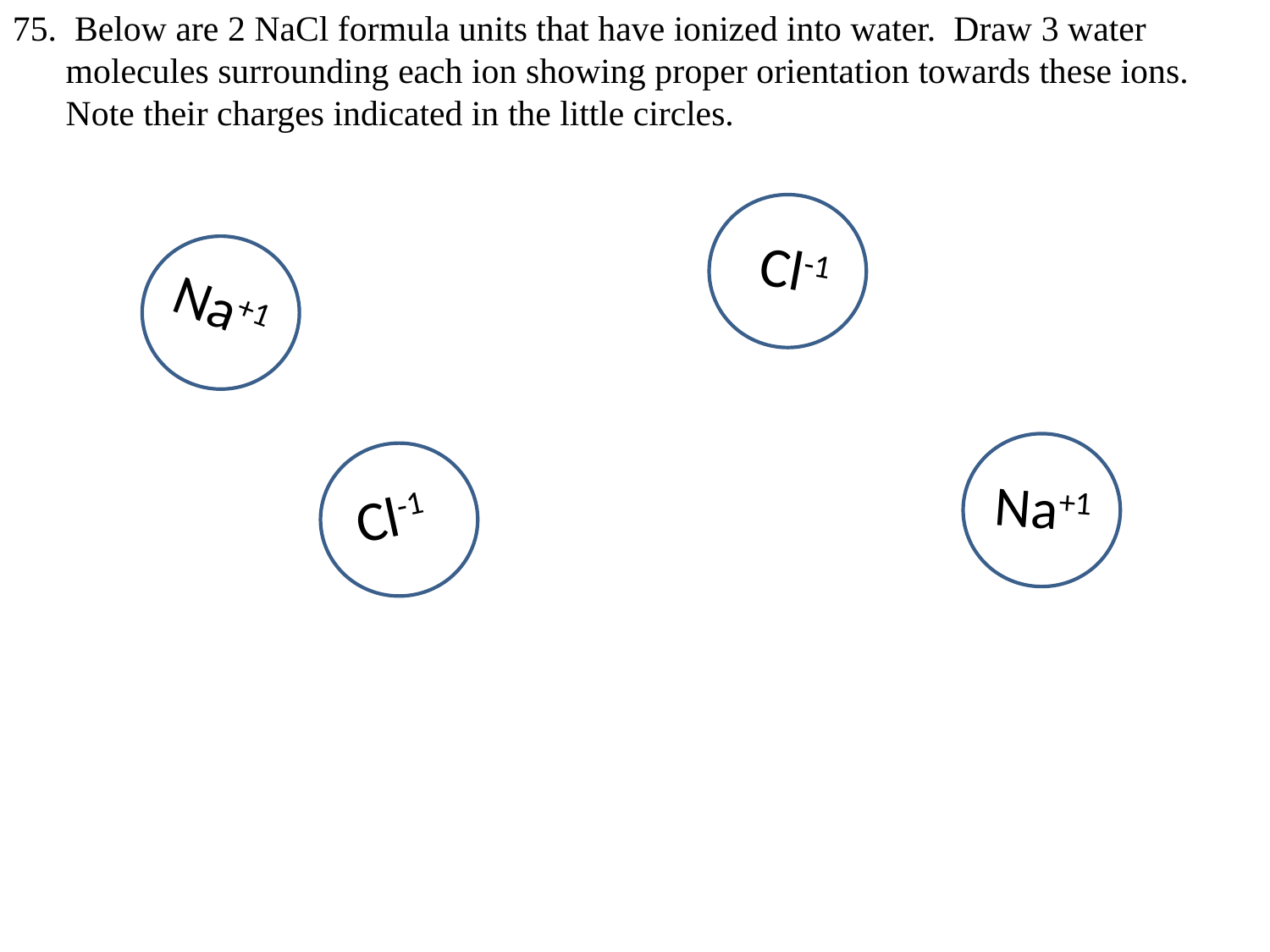

75.  Below are 2 NaCl formula units that have ionized into water.  Draw 3 water
      molecules surrounding each ion showing proper orientation towards these ions.
      Note their charges indicated in the little circles.

Cl-1

 Na+1

 Na+1
Cl-1